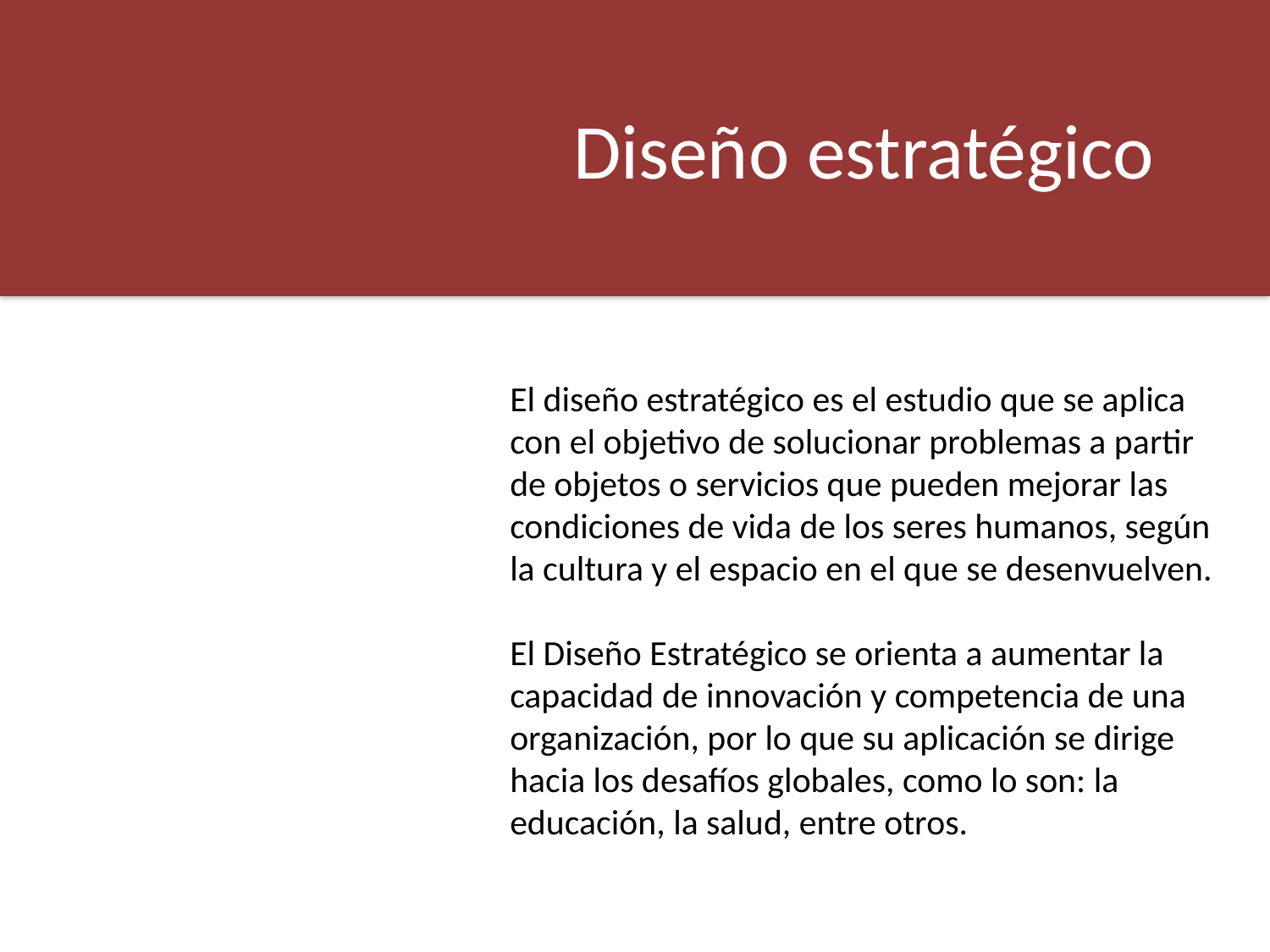

Diseño estratégico
El diseño estratégico es el estudio que se aplica con el objetivo de solucionar problemas a partir de objetos o servicios que pueden mejorar las condiciones de vida de los seres humanos, según la cultura y el espacio en el que se desenvuelven.

El Diseño Estratégico se orienta a aumentar la capacidad de innovación y competencia de una organización, por lo que su aplicación se dirige hacia los desafíos globales, como lo son: la educación, la salud, entre otros.